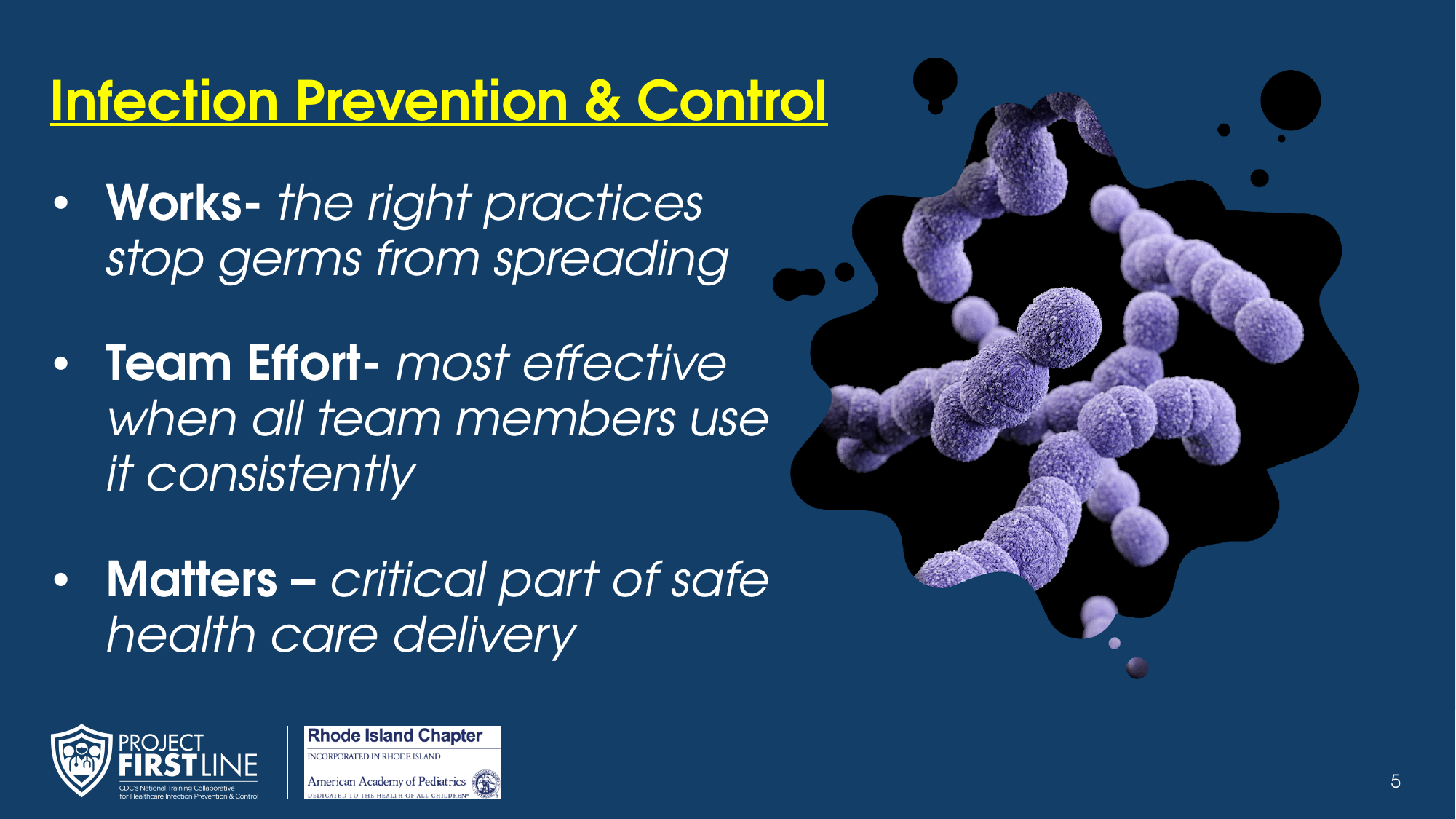

# Infection Prevention & Control
Works- the right practices stop germs from spreading

Team Effort- most effective when all team members use it consistently

Matters – critical part of safe health care delivery
5